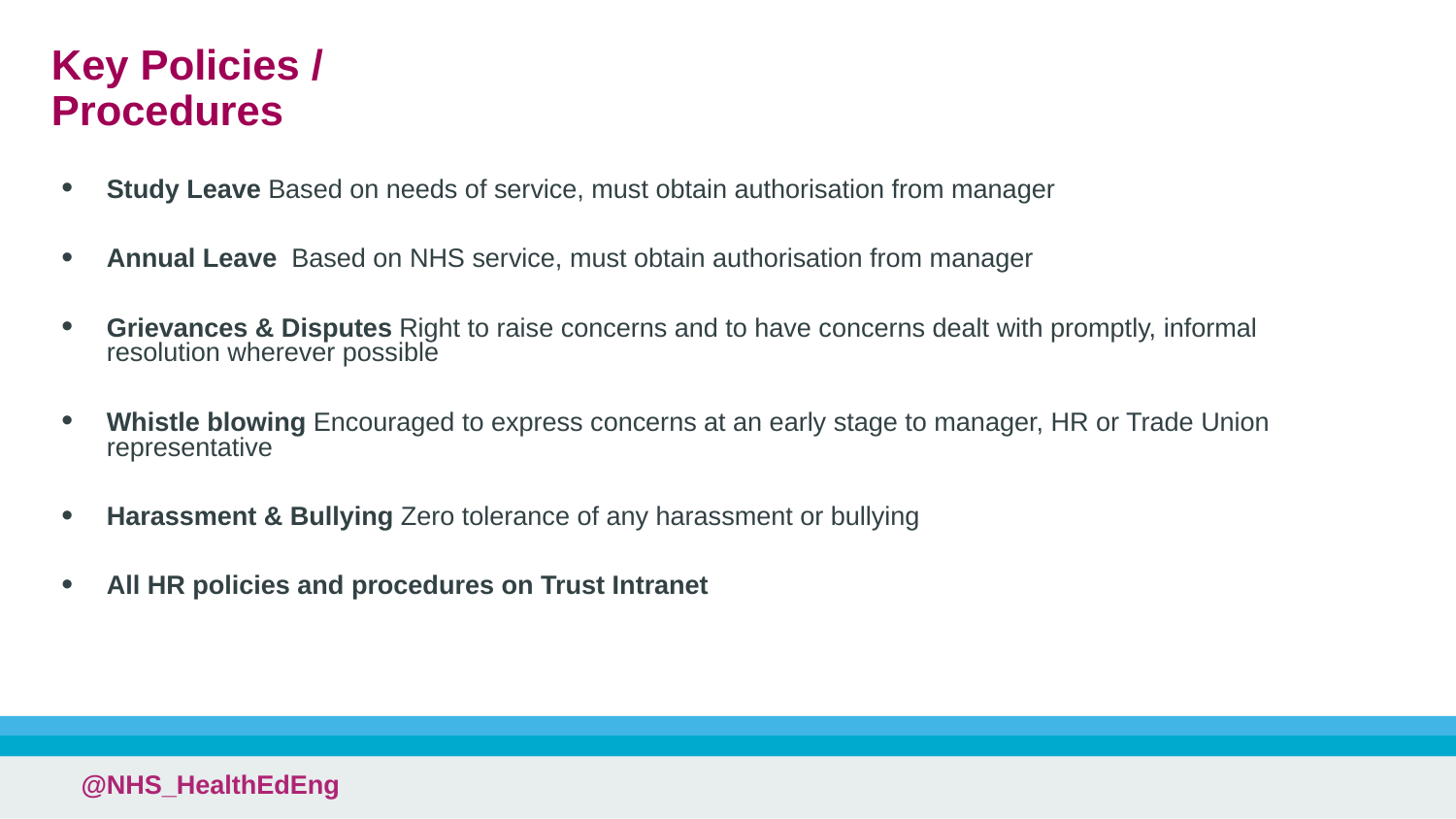

# Key Policies / Procedures
Study Leave Based on needs of service, must obtain authorisation from manager

Annual Leave  Based on NHS service, must obtain authorisation from manager

Grievances & Disputes Right to raise concerns and to have concerns dealt with promptly, informal resolution wherever possible

Whistle blowing Encouraged to express concerns at an early stage to manager, HR or Trade Union representative

Harassment & Bullying Zero tolerance of any harassment or bullying

All HR policies and procedures on Trust Intranet